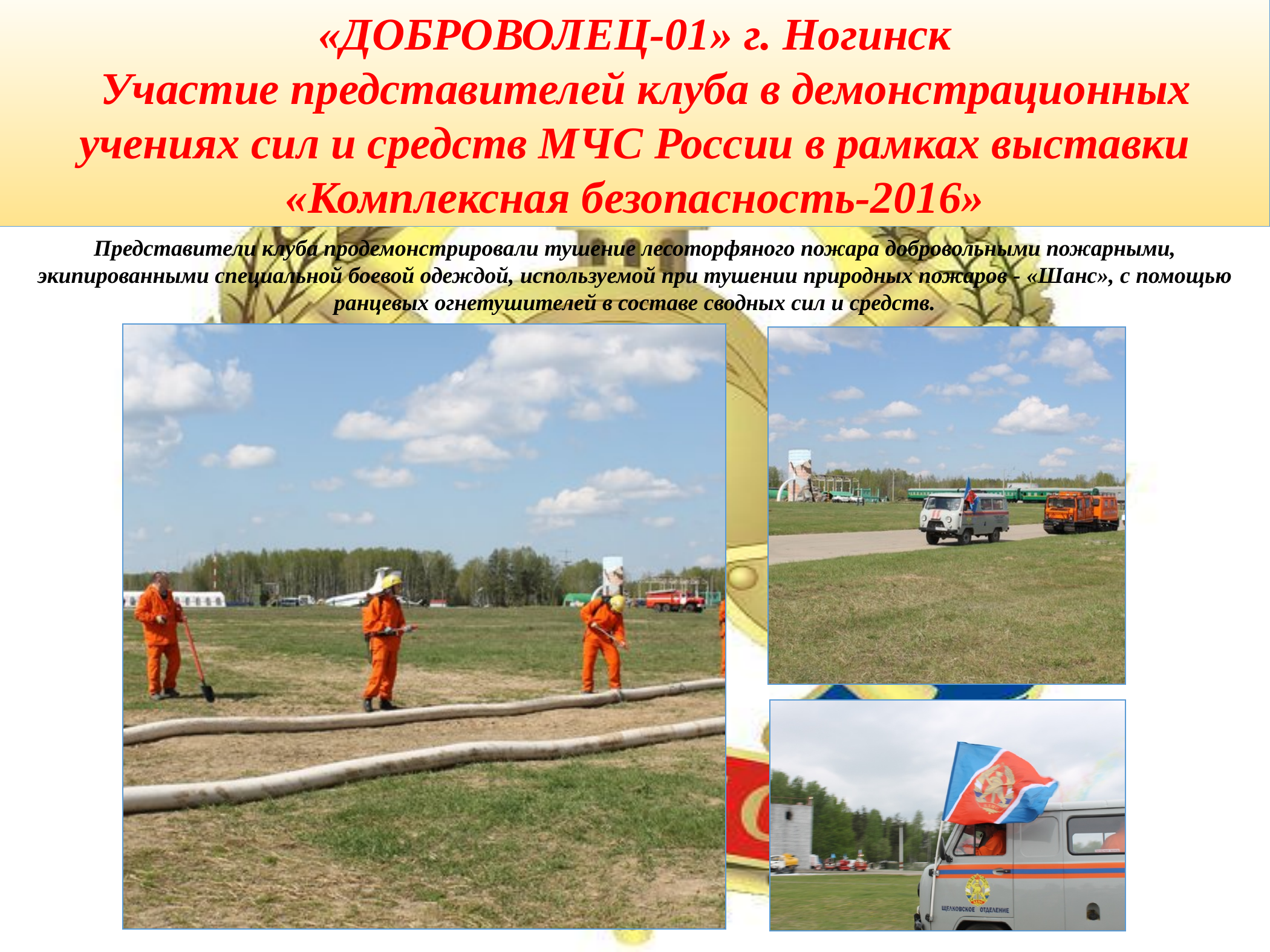

«ДОБРОВОЛЕЦ-01» г. Ногинск
  Участие представителей клуба в демонстрационных учениях сил и средств МЧС России в рамках выставки
«Комплексная безопасность-2016»
Представители клуба продемонстрировали тушение лесоторфяного пожара добровольными пожарными, экипированными специальной боевой одеждой, используемой при тушении природных пожаров - «Шанс», с помощью ранцевых огнетушителей в составе сводных сил и средств.